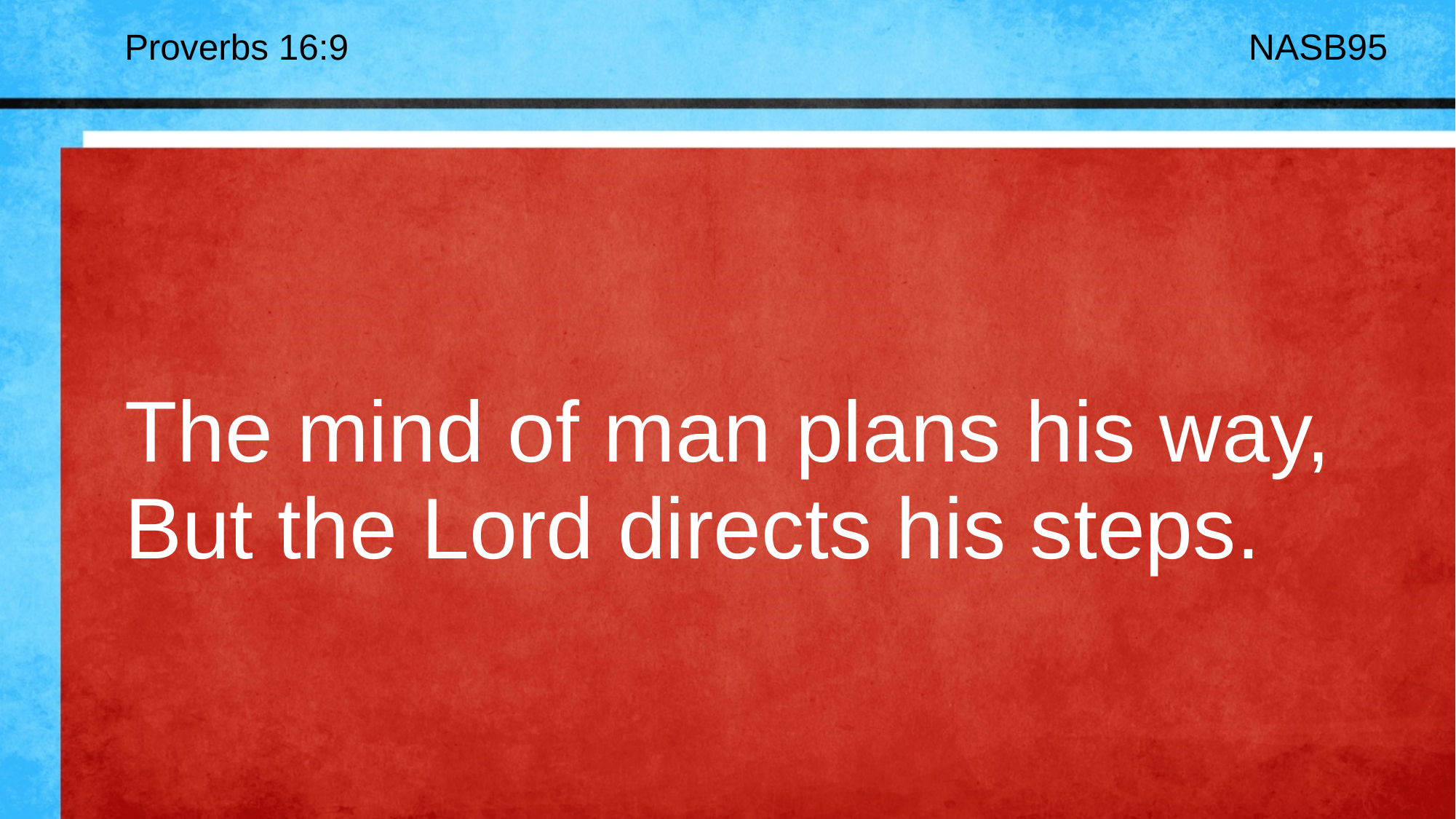

Proverbs 16:9
NASB95
# The mind of man plans his way, But the Lord directs his steps.